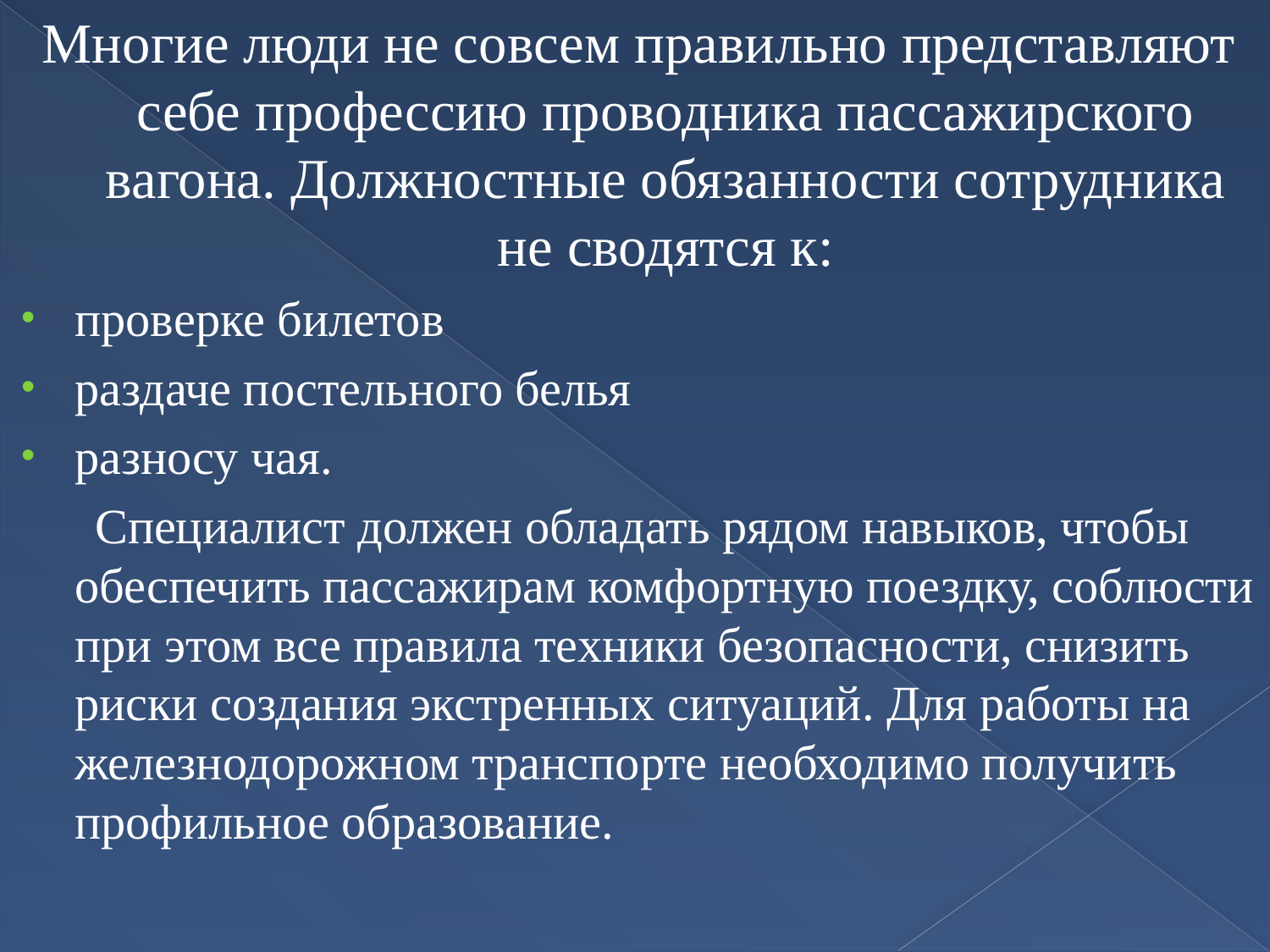

Многие люди не совсем правильно представляют себе профессию проводника пассажирского вагона. Должностные обязанности сотрудника не сводятся к:
проверке билетов
раздаче постельного белья
разносу чая.
      Специалист должен обладать рядом навыков, чтобы обеспечить пассажирам комфортную поездку, соблюсти при этом все правила техники безопасности, снизить риски создания экстренных ситуаций. Для работы на железнодорожном транспорте необходимо получить профильное образование.